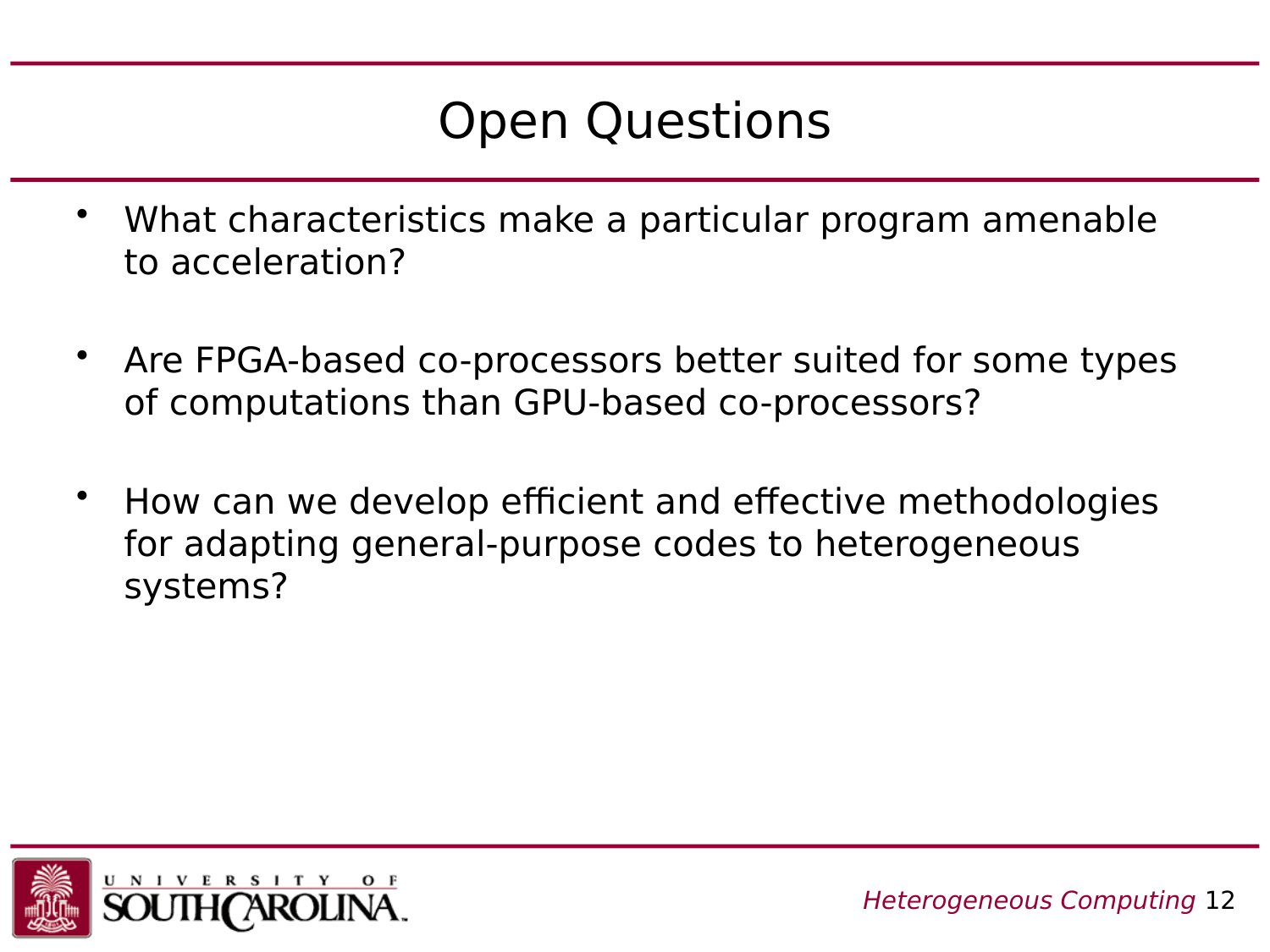

# Open Questions
What characteristics make a particular program amenable to acceleration?

Are FPGA-based co-processors better suited for some types of computations than GPU-based co-processors?

How can we develop efficient and effective methodologies for adapting general-purpose codes to heterogeneous systems?

Heterogeneous Computing 12